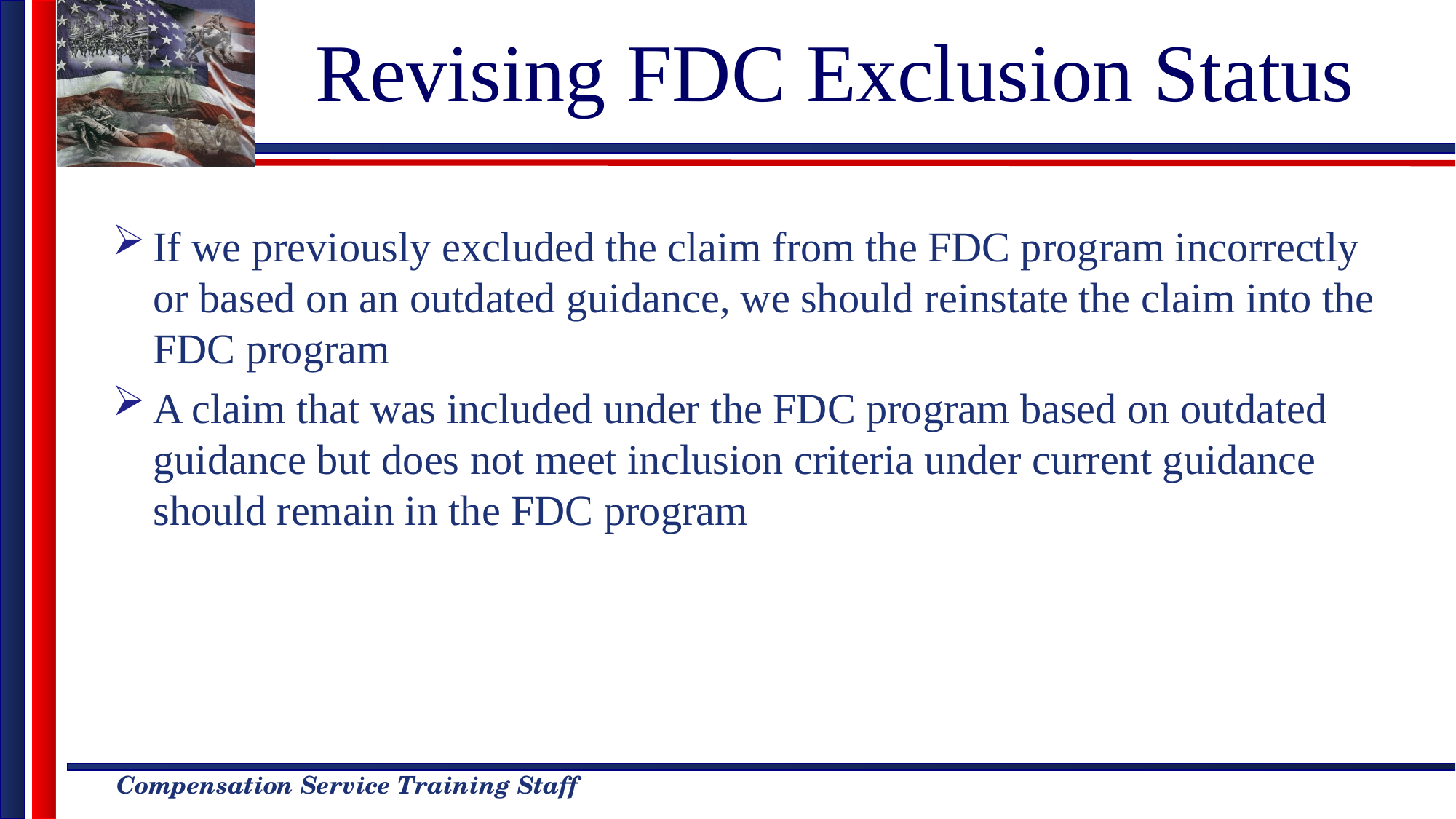

# Revising FDC Exclusion Status
If we previously excluded the claim from the FDC program incorrectly or based on an outdated guidance, we should reinstate the claim into the FDC program
A claim that was included under the FDC program based on outdated guidance but does not meet inclusion criteria under current guidance should remain in the FDC program